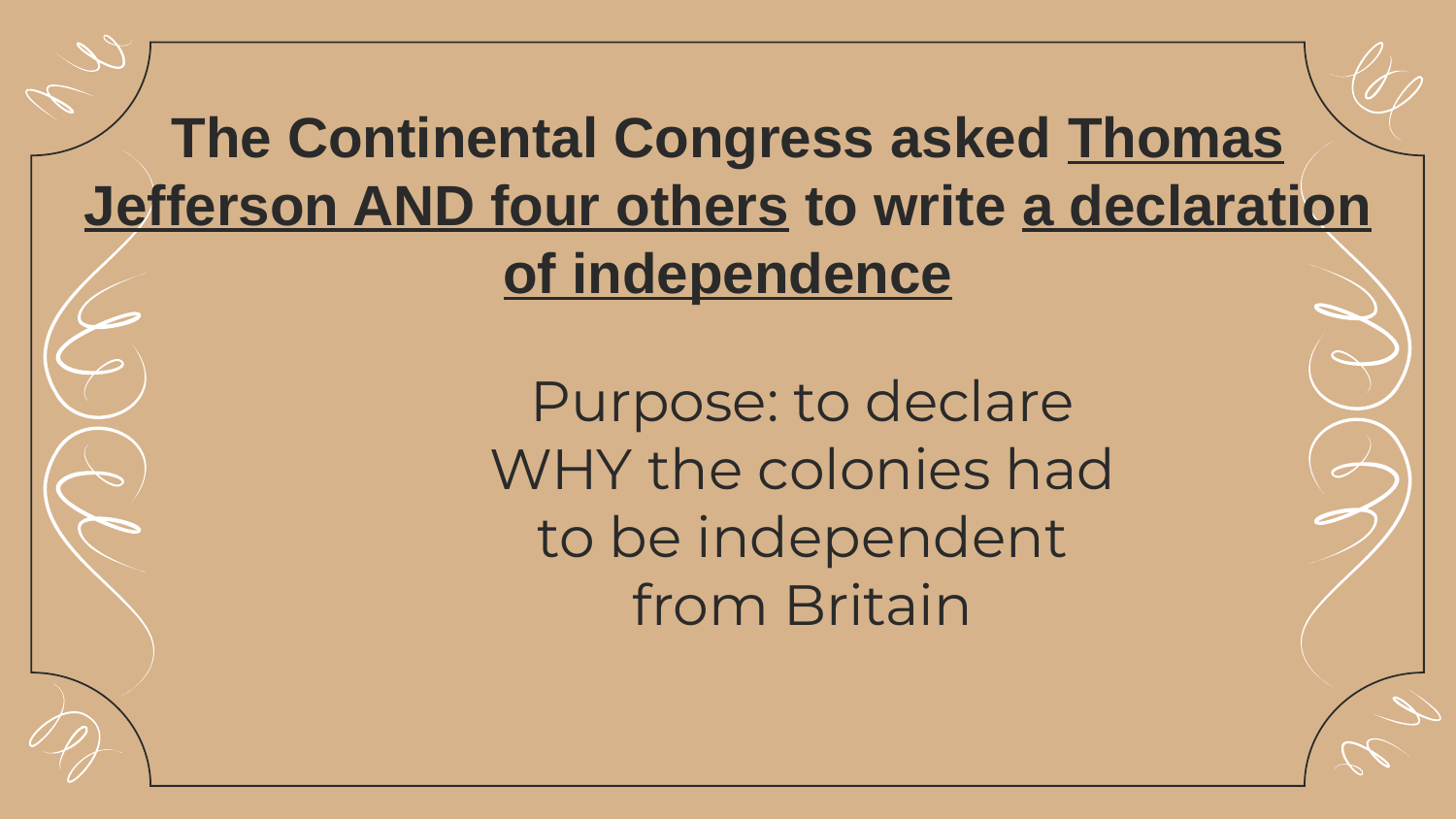

# The Continental Congress asked Thomas Jefferson AND four others to write a declaration of independence
Purpose: to declare WHY the colonies had to be independent from Britain